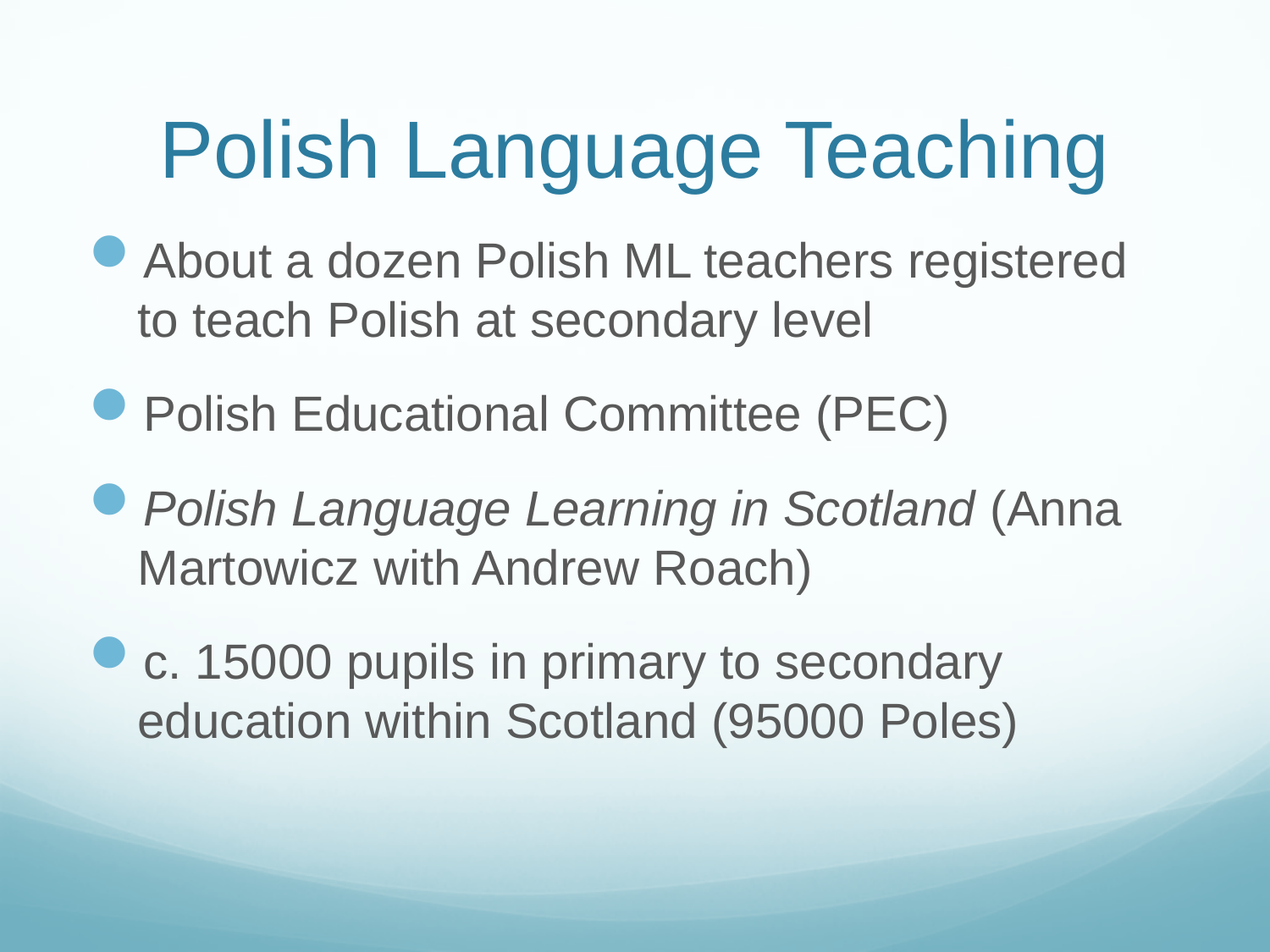

# Polish Language Teaching
About a dozen Polish ML teachers registered to teach Polish at secondary level
Polish Educational Committee (PEC)
Polish Language Learning in Scotland (Anna Martowicz with Andrew Roach)
c. 15000 pupils in primary to secondary education within Scotland (95000 Poles)